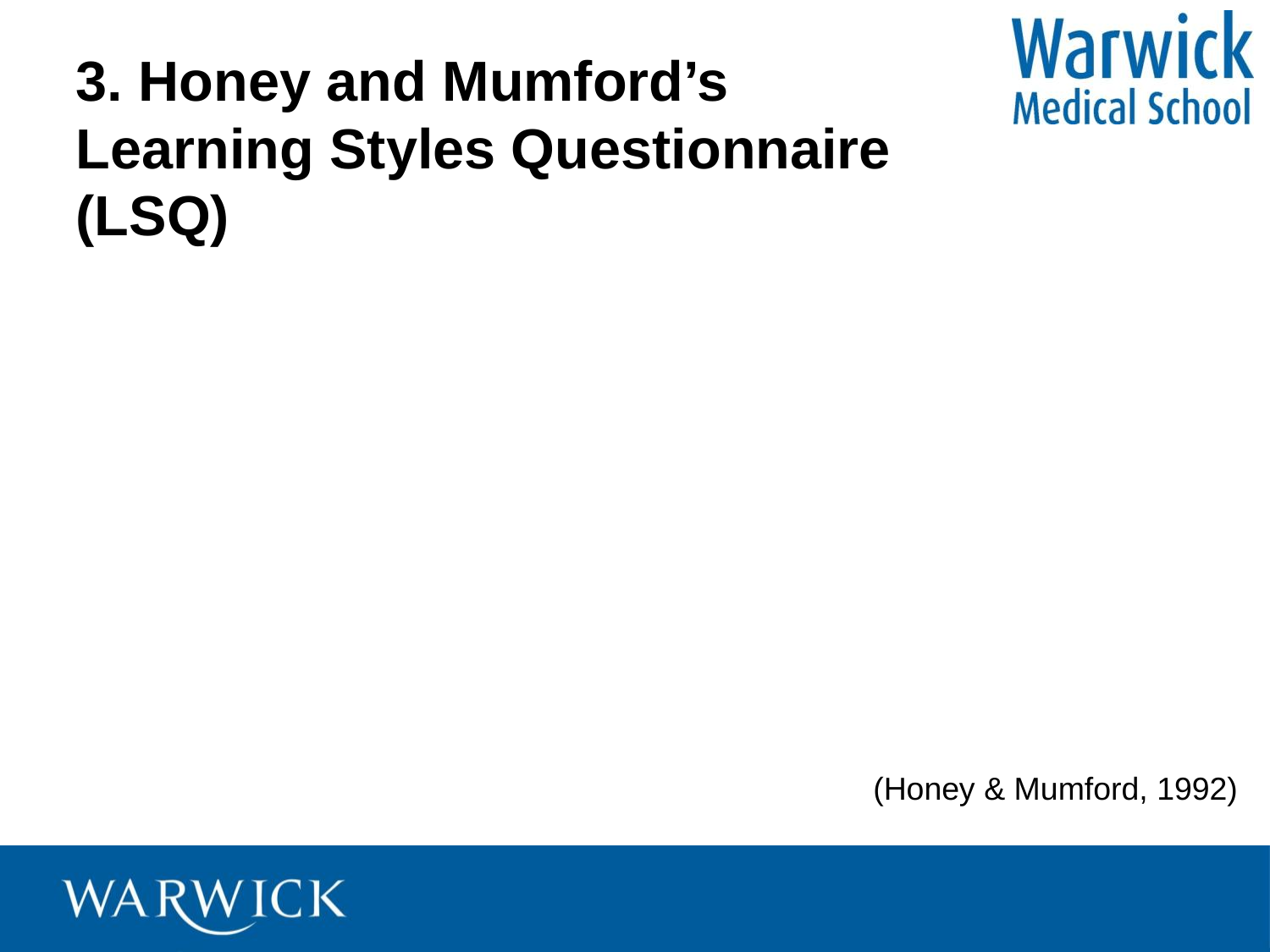

# 3. Honey and Mumford’s Learning Styles Questionnaire (LSQ)

Activist

Reflector

Theorist

Pragmatist
(Honey & Mumford, 1992)